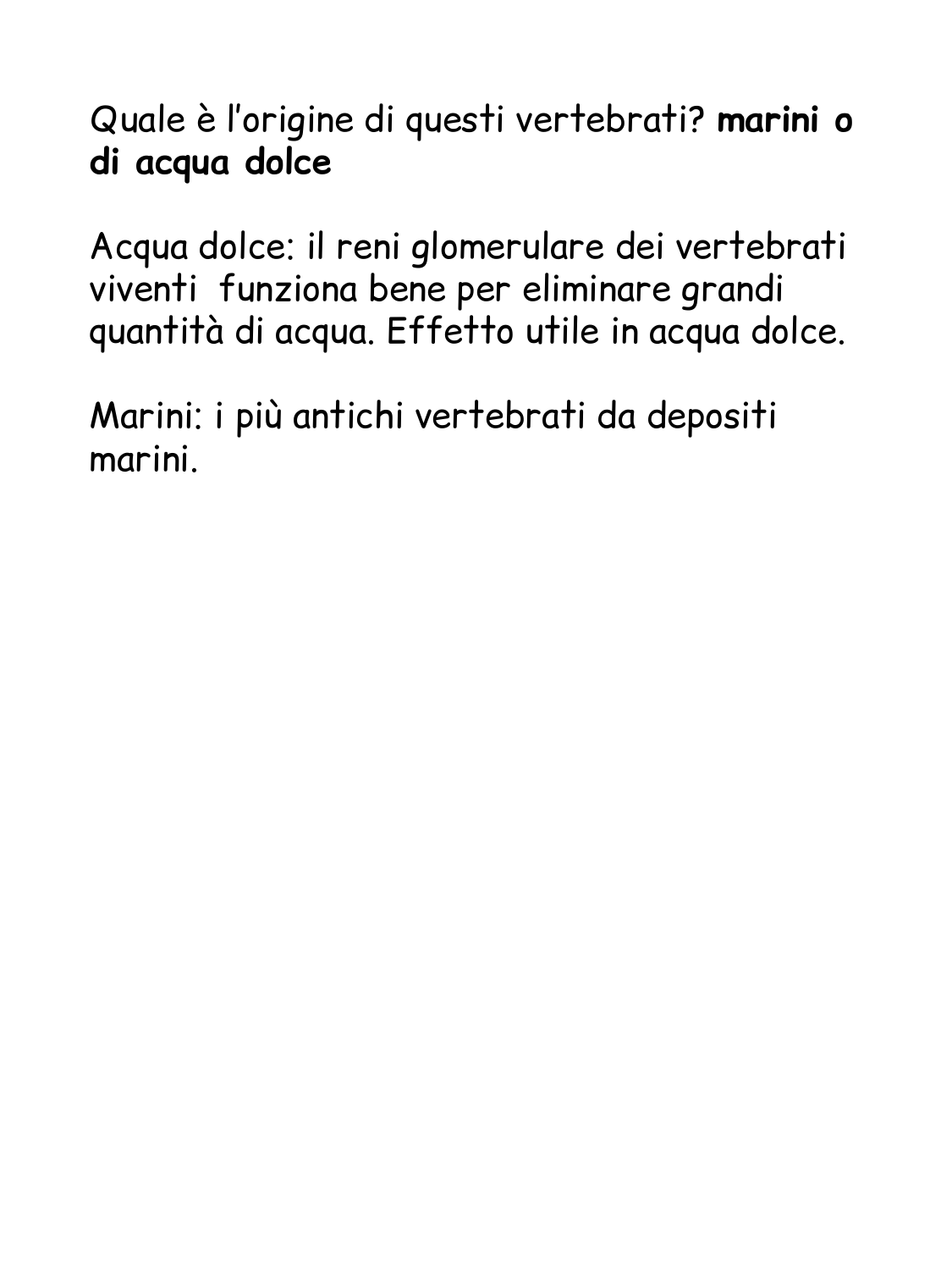

Quale è l’origine di questi vertebrati? marini o di acqua dolce

Acqua dolce: il reni glomerulare dei vertebrati viventi  funziona bene per eliminare grandi quantità di acqua. Effetto utile in acqua dolce.

Marini: i più antichi vertebrati da depositi marini.